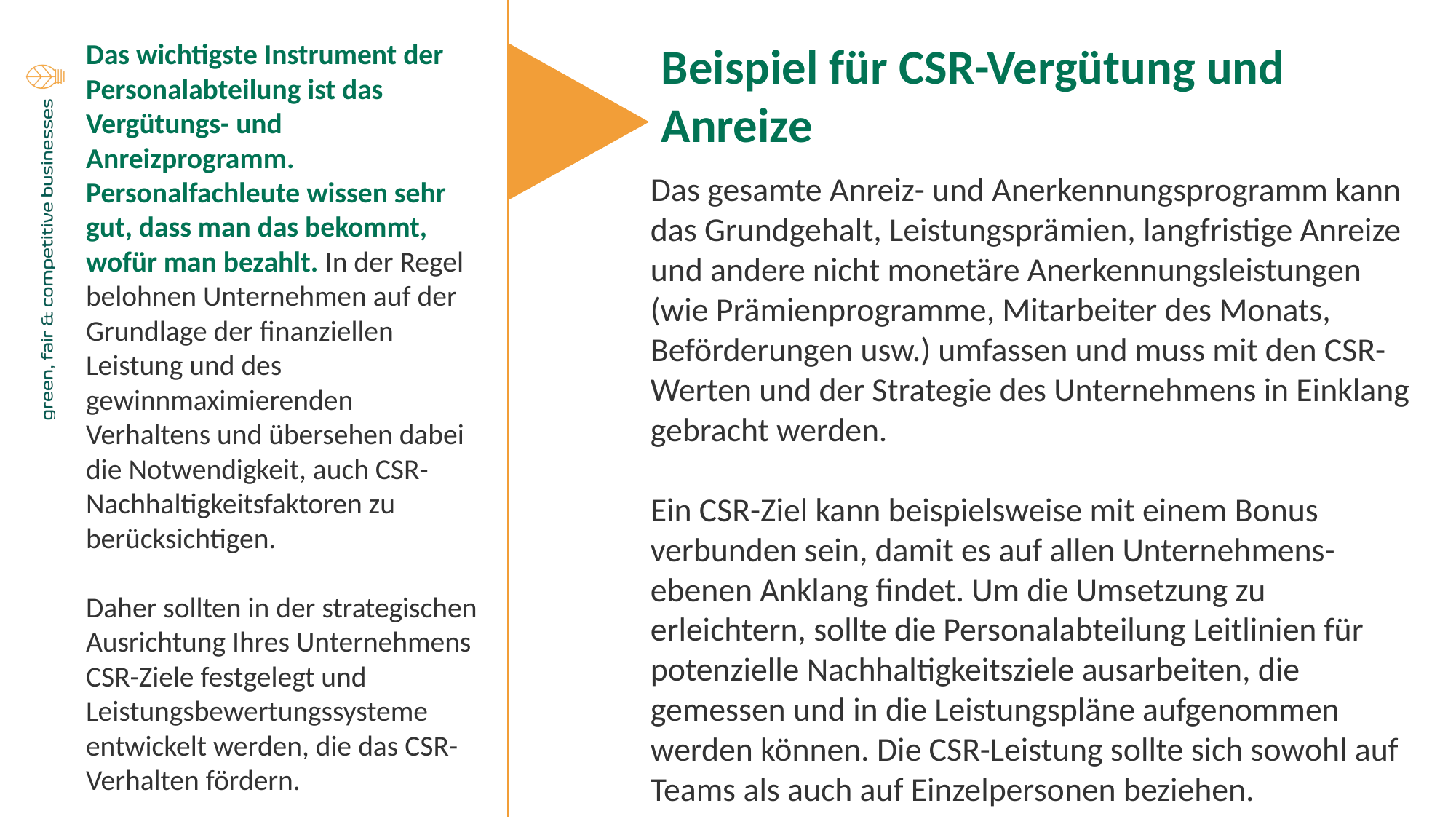

Beispiel für CSR-Vergütung und Anreize
Das wichtigste Instrument der Personalabteilung ist das Vergütungs- und Anreizprogramm. Personalfachleute wissen sehr gut, dass man das bekommt, wofür man bezahlt. In der Regel belohnen Unternehmen auf der Grundlage der finanziellen Leistung und des gewinnmaximierenden Verhaltens und übersehen dabei die Notwendigkeit, auch CSR-Nachhaltigkeitsfaktoren zu berücksichtigen.

Daher sollten in der strategischen Ausrichtung Ihres Unternehmens CSR-Ziele festgelegt und Leistungsbewertungssysteme entwickelt werden, die das CSR-Verhalten fördern.

Das gesamte Anreiz- und Anerkennungsprogramm kann das Grundgehalt, Leistungsprämien, langfristige Anreize und andere nicht monetäre Anerkennungsleistungen (wie Prämienprogramme, Mitarbeiter des Monats, Beförderungen usw.) umfassen und muss mit den CSR-Werten und der Strategie des Unternehmens in Einklang gebracht werden.

Ein CSR-Ziel kann beispielsweise mit einem Bonus verbunden sein, damit es auf allen Unternehmens-ebenen Anklang findet. Um die Umsetzung zu erleichtern, sollte die Personalabteilung Leitlinien für potenzielle Nachhaltigkeitsziele ausarbeiten, die gemessen und in die Leistungspläne aufgenommen werden können. Die CSR-Leistung sollte sich sowohl auf Teams als auch auf Einzelpersonen beziehen.